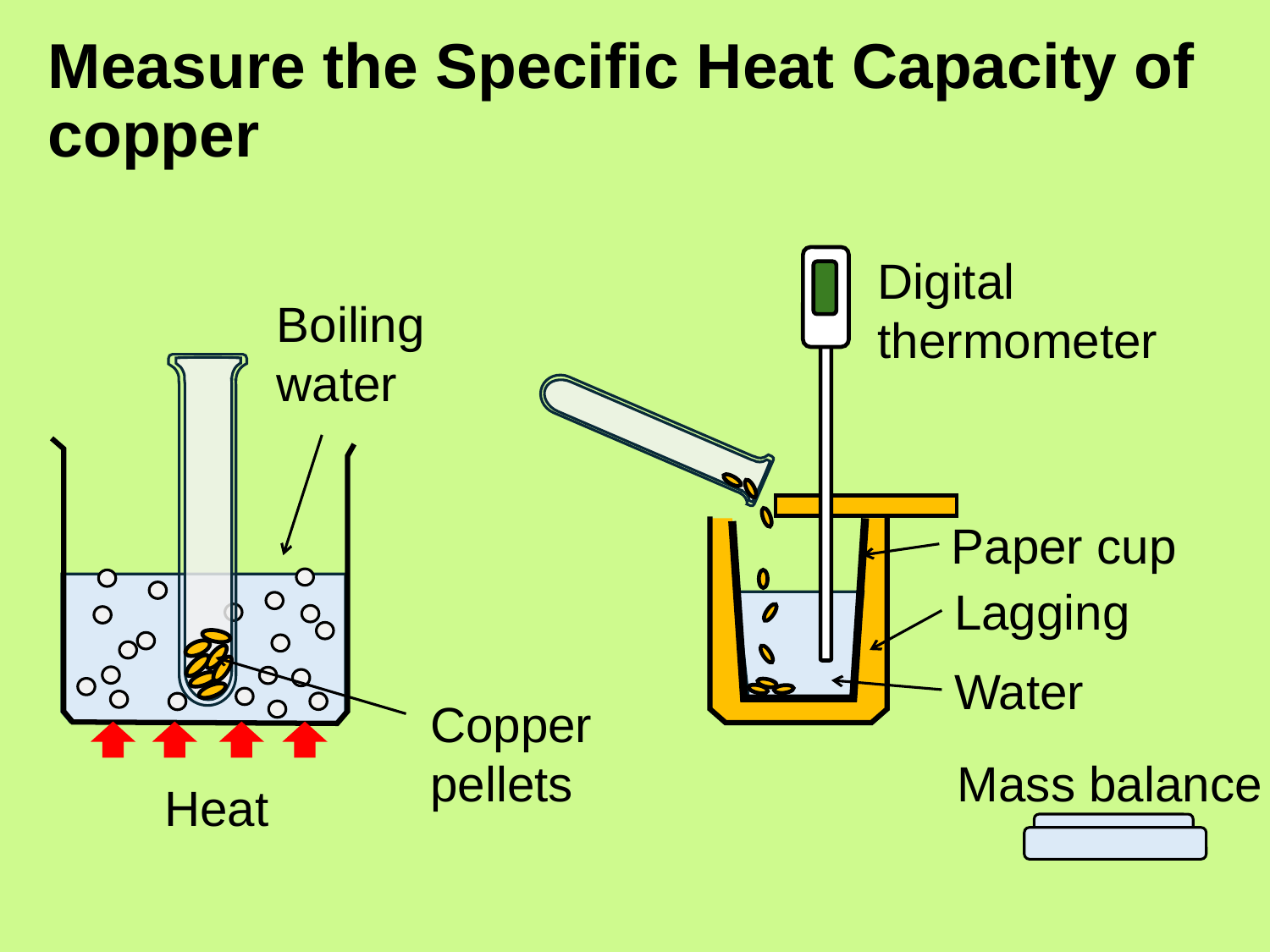

# Measure the Specific Heat Capacity of copper
Digital thermometer

Boiling water

Paper cup

Lagging

Water

Copper pellets

Mass balance
Heat